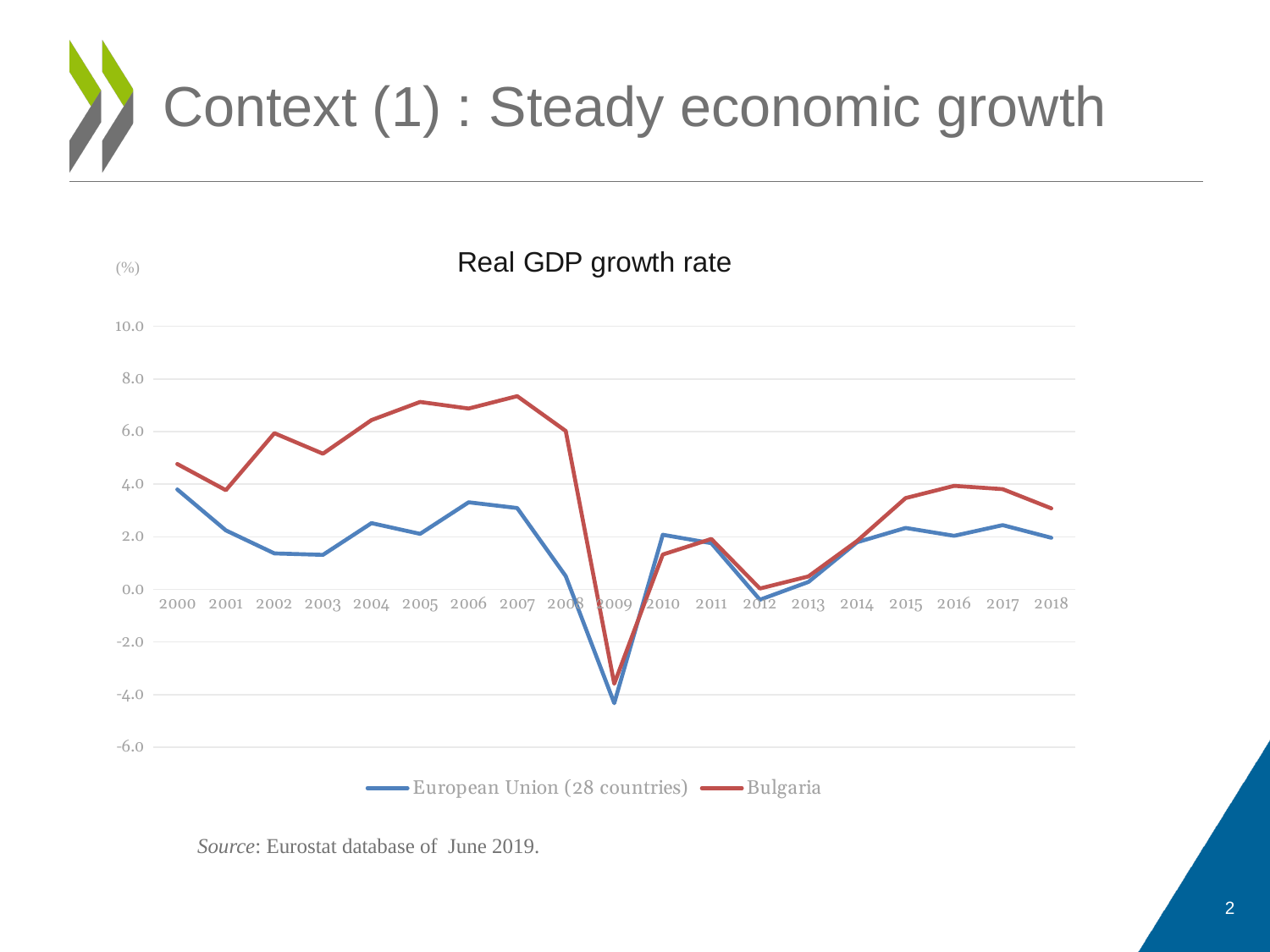

# Context (1) : Steady economic growth

### Chart: Real GDP growth rate

| Category | European Union (28 countries) | Bulgaria |
|---|---|---|
| 2000 | 3.798518 | 4.765765 |
| 2001 | 2.24222 | 3.770238 |
| 2002 | 1.365868 | 5.937632 |
| 2003 | 1.310853 | 5.156171 |
| 2004 | 2.517565 | 6.435464 |
| 2005 | 2.108646 | 7.123488 |
| 2006 | 3.311252 | 6.874305 |
| 2007 | 3.091907 | 7.344414 |
| 2008 | 0.50187 | 6.021815 |
| 2009 | -4.324652 | -3.586071 |
| 2010 | 2.074785 | 1.324009 |
| 2011 | 1.755406 | 1.915018 |
| 2012 | -0.394488 | 0.030945 |
| 2013 | 0.281612 | 0.493868 |
| 2014 | 1.789952 | 1.837553 |
| 2015 | 2.335506 | 3.471223 |
| 2016 | 2.035524 | 3.936706 |
| 2017 | 2.441953 | 3.811312 |
| 2018 | 1.961095 | 3.081065 |

Source: Eurostat database of  June 2019.
2